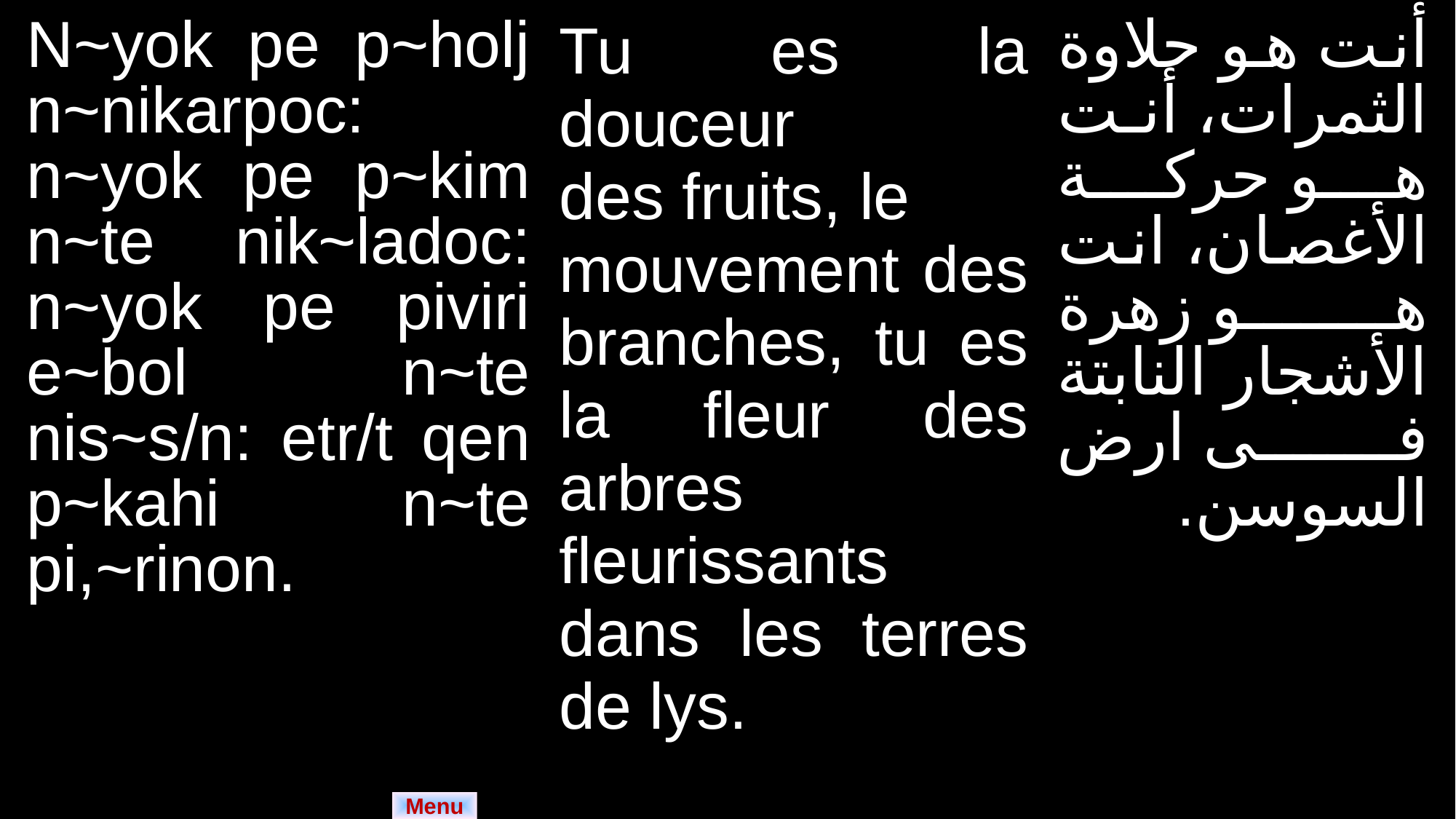

| N~yok pe p~holj n~nikarpoc: n~yok pe p~kim n~te nik~ladoc: n~yok pe piviri e~bol n~te nis~s/n: etr/t qen p~kahi n~te pi,~rinon. | Tu es la douceur des fruits, le mouvement des branches, tu es la fleur des arbres fleurissants dans les terres de lys. | أنت هو حلاوة الثمرات، أنت هو حركة الأغصان، انت هو زهرة الأشجار النابتة فى ارض السوسن. |
| --- | --- | --- |